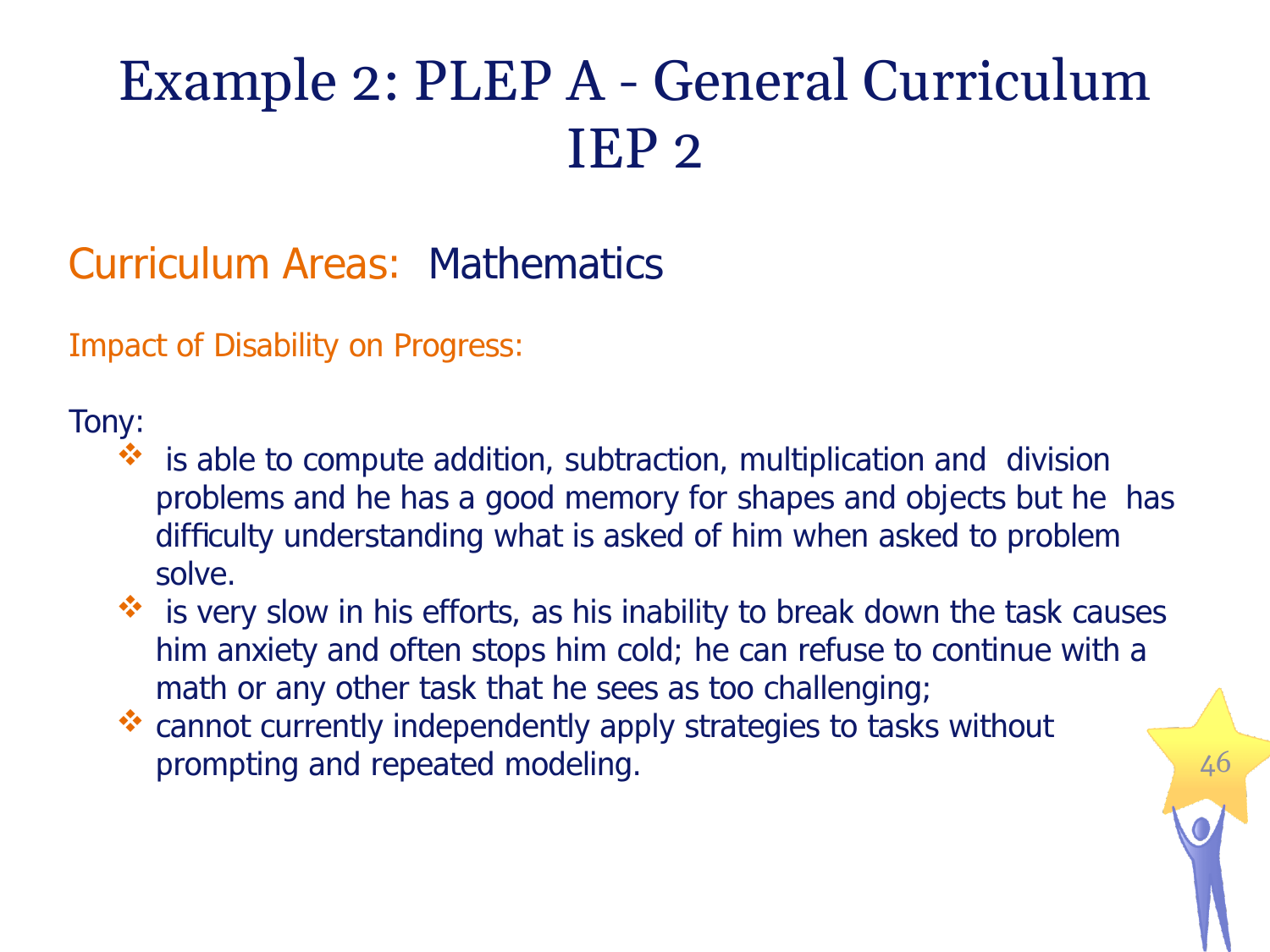

Example 2: PLEP A - General Curriculum
IEP 2
Curriculum Areas:  Mathematics

Impact of Disability on Progress:

Tony:
 is able to compute addition, subtraction, multiplication and  division problems and he has a good memory for shapes and objects but he  has difficulty understanding what is asked of him when asked to problem solve.
 is very slow in his efforts, as his inability to break down the task causes him anxiety and often stops him cold; he can refuse to continue with a math or any other task that he sees as too challenging;
cannot currently independently apply strategies to tasks without prompting and repeated modeling.
46